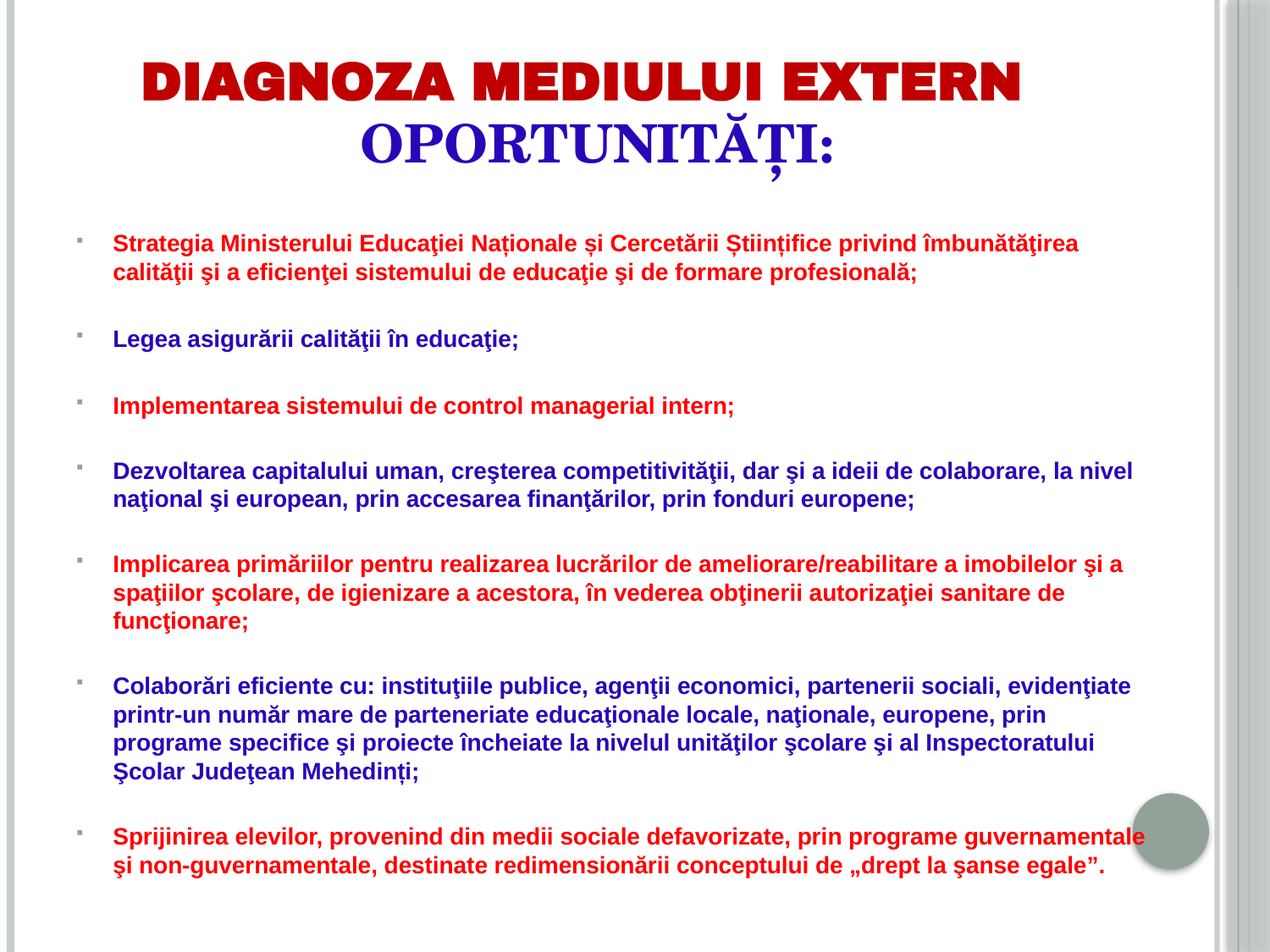

# DIAGNOZA MEDIULUI EXTERN OPORTUNITĂȚI:
Strategia Ministerului Educaţiei Naționale și Cercetării Științifice privind îmbunătăţirea calităţii şi a eficienţei sistemului de educaţie şi de formare profesională;

Legea asigurării calităţii în educaţie;

Implementarea sistemului de control managerial intern;

Dezvoltarea capitalului uman, creşterea competitivităţii, dar şi a ideii de colaborare, la nivel naţional şi european, prin accesarea finanţărilor, prin fonduri europene;

Implicarea primăriilor pentru realizarea lucrărilor de ameliorare/reabilitare a imobilelor şi a spaţiilor şcolare, de igienizare a acestora, în vederea obţinerii autorizaţiei sanitare de funcţionare;

Colaborări eficiente cu: instituţiile publice, agenţii economici, partenerii sociali, evidenţiate printr-un număr mare de parteneriate educaţionale locale, naţionale, europene, prin programe specifice şi proiecte încheiate la nivelul unităţilor şcolare şi al Inspectoratului Şcolar Judeţean Mehedinți;

Sprijinirea elevilor, provenind din medii sociale defavorizate, prin programe guvernamentale şi non-guvernamentale, destinate redimensionării conceptului de „drept la şanse egale”.